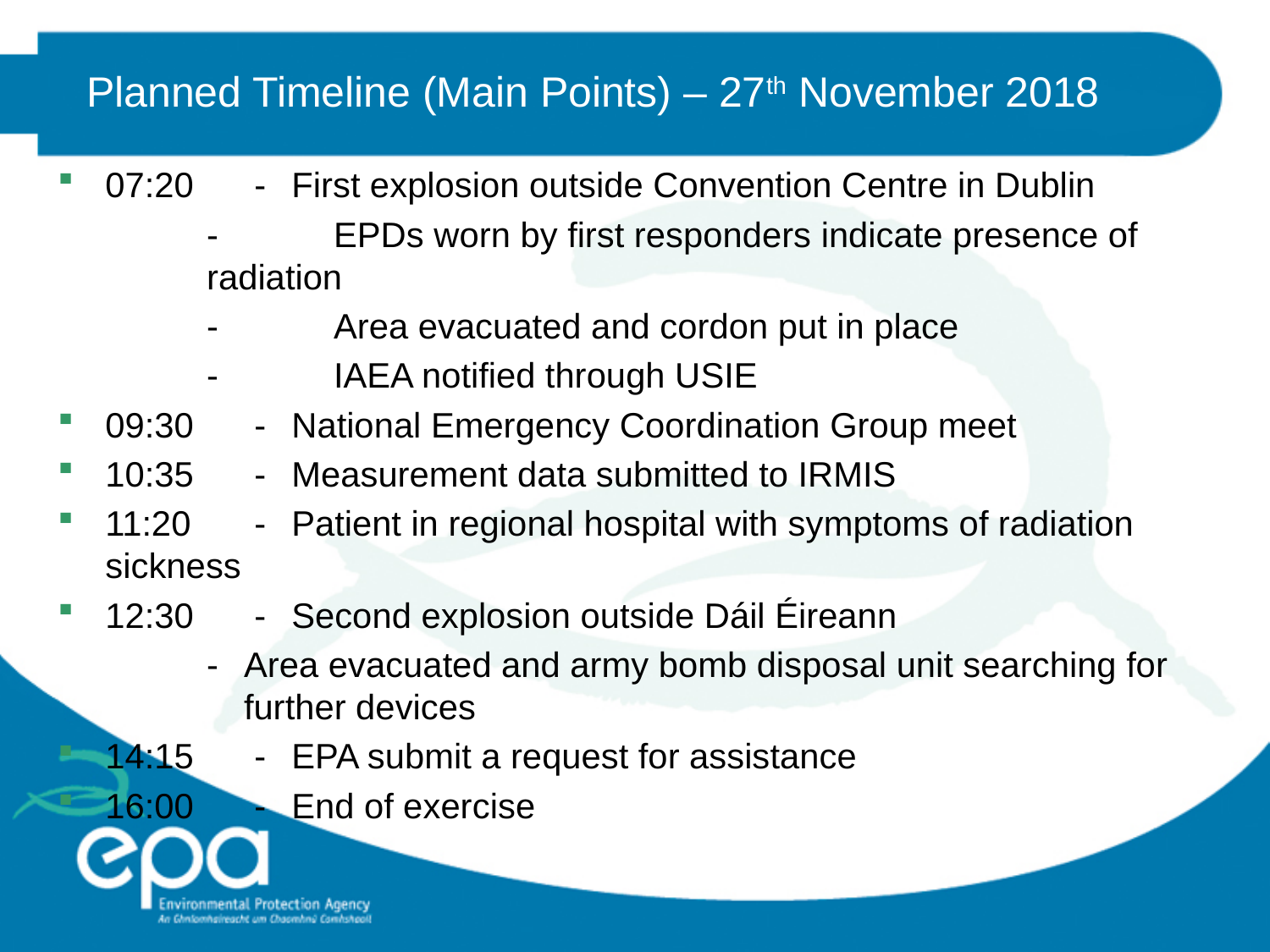

# Planned Timeline (Main Points) – 27th November 2018
07:20	-	First explosion outside Convention Centre in Dublin
-	EPDs worn by first responders indicate presence of radiation
-	Area evacuated and cordon put in place
-	IAEA notified through USIE
09:30	-	National Emergency Coordination Group meet
10:35	-	Measurement data submitted to IRMIS
11:20	-	Patient in regional hospital with symptoms of radiation sickness
12:30	-	Second explosion outside Dáil Éireann
-	Area evacuated and army bomb disposal unit searching for further devices
14:15	-	EPA submit a request for assistance
16:00	-	End of exercise